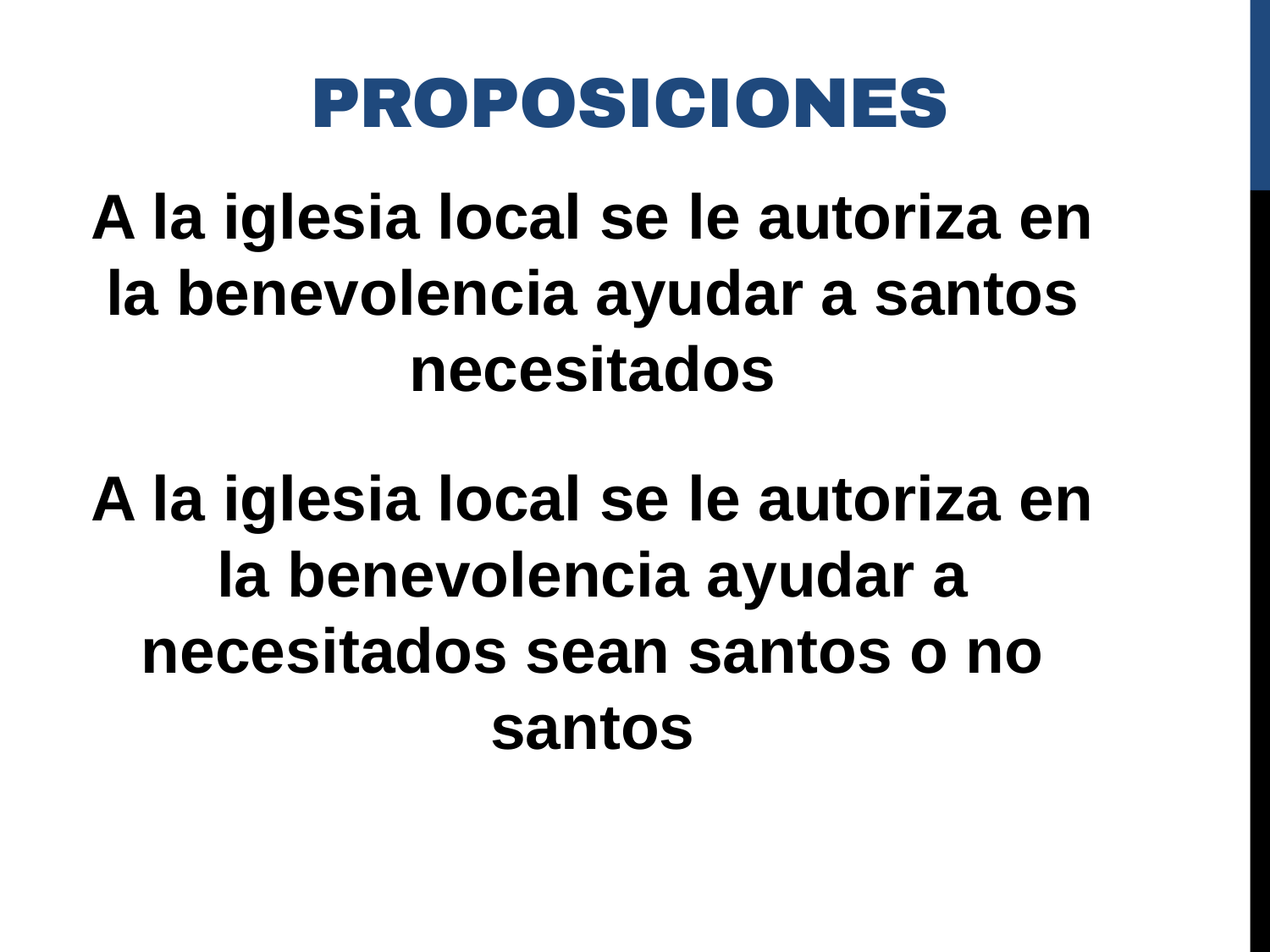

# proposiciones
A la iglesia local se le autoriza en la benevolencia ayudar a santos necesitados
A la iglesia local se le autoriza en la benevolencia ayudar a necesitados sean santos o no santos